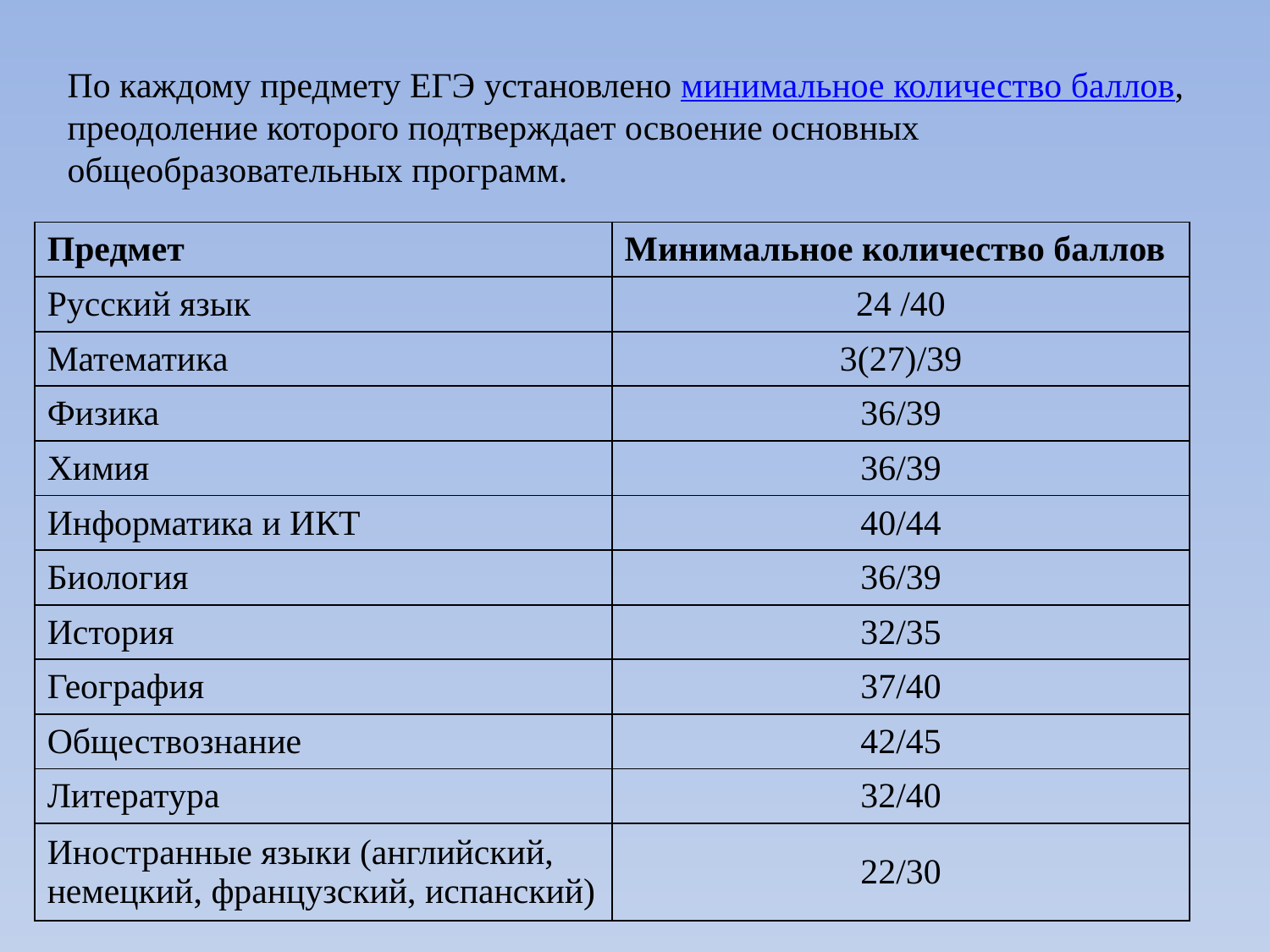

По каждому предмету ЕГЭ установлено минимальное количество баллов, преодоление которого подтверждает освоение основных общеобразовательных программ.
| Предмет | Минимальное количество баллов |
| --- | --- |
| Русский язык | 24 /40 |
| Математика | 3(27)/39 |
| Физика | 36/39 |
| Химия | 36/39 |
| Информатика и ИКТ | 40/44 |
| Биология | 36/39 |
| История | 32/35 |
| География | 37/40 |
| Обществознание | 42/45 |
| Литература | 32/40 |
| Иностранные языки (английский, немецкий, французский, испанский) | 22/30 |